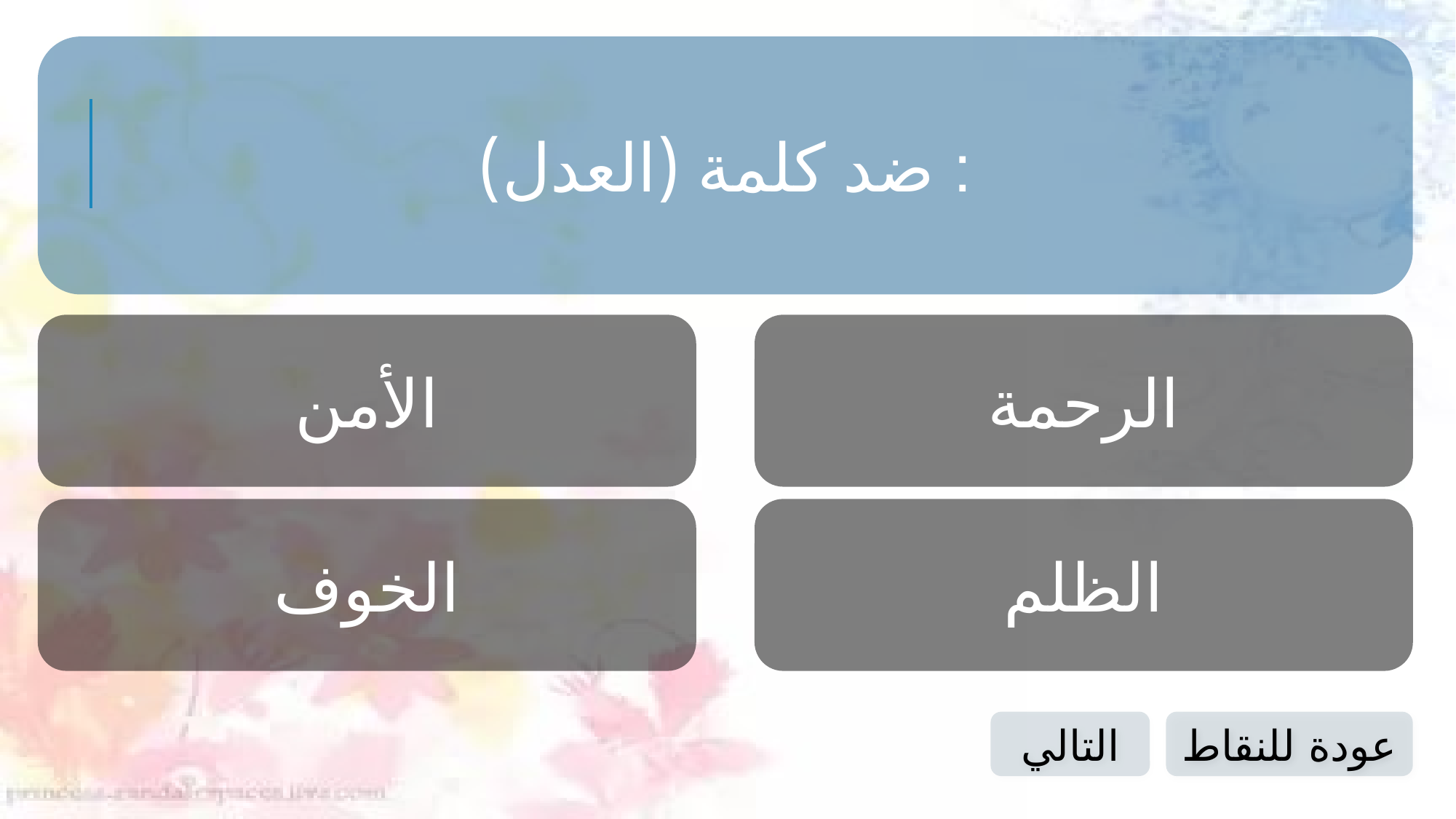

ضد كلمة (العدل) :
الأمن
الرحمة
الخوف
الظلم
التالي
عودة للنقاط